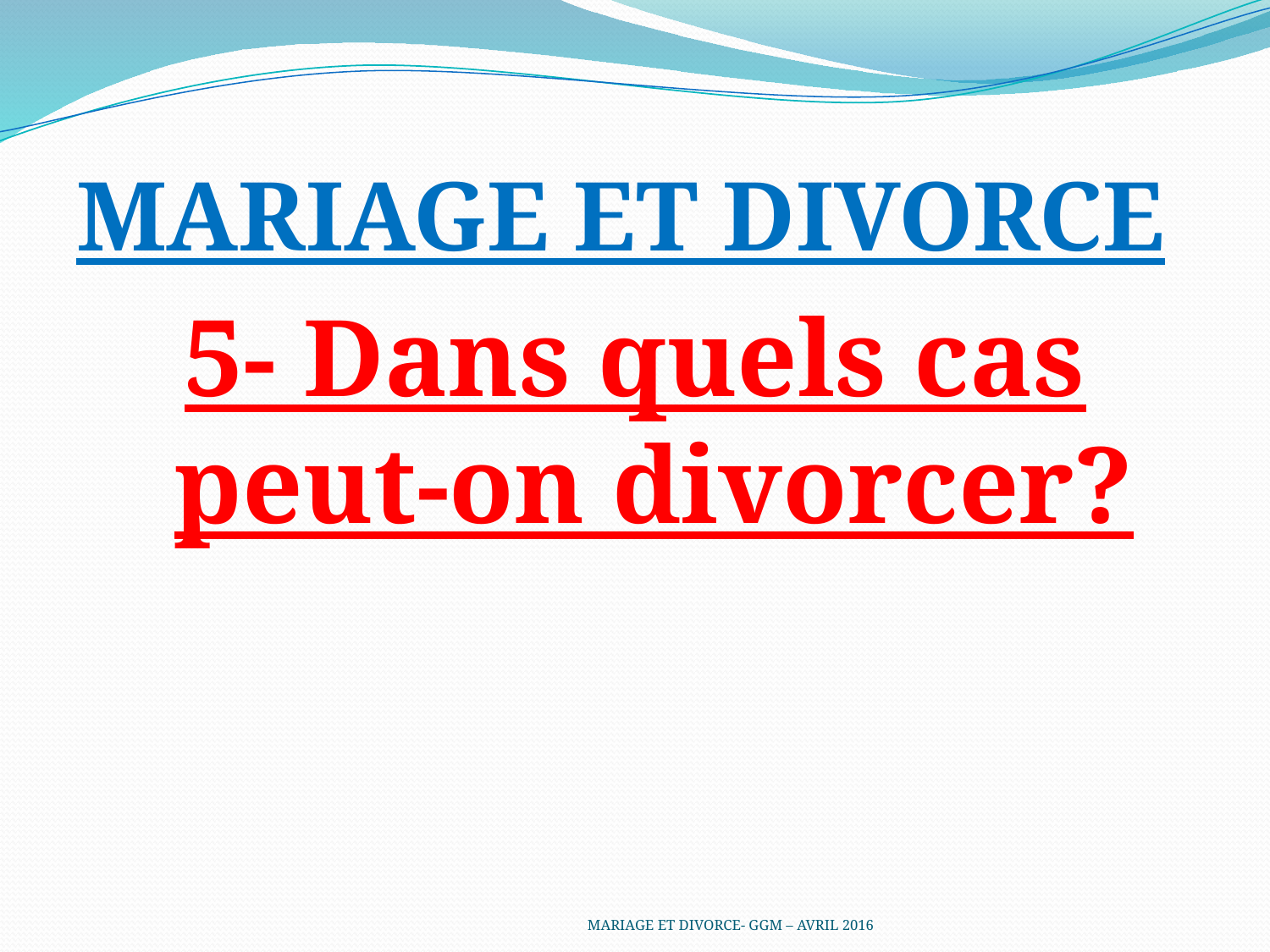

MARIAGE ET DIVORCE
5- Dans quels cas peut-on divorcer?

MARIAGE ET DIVORCE- GGM – AVRIL 2016